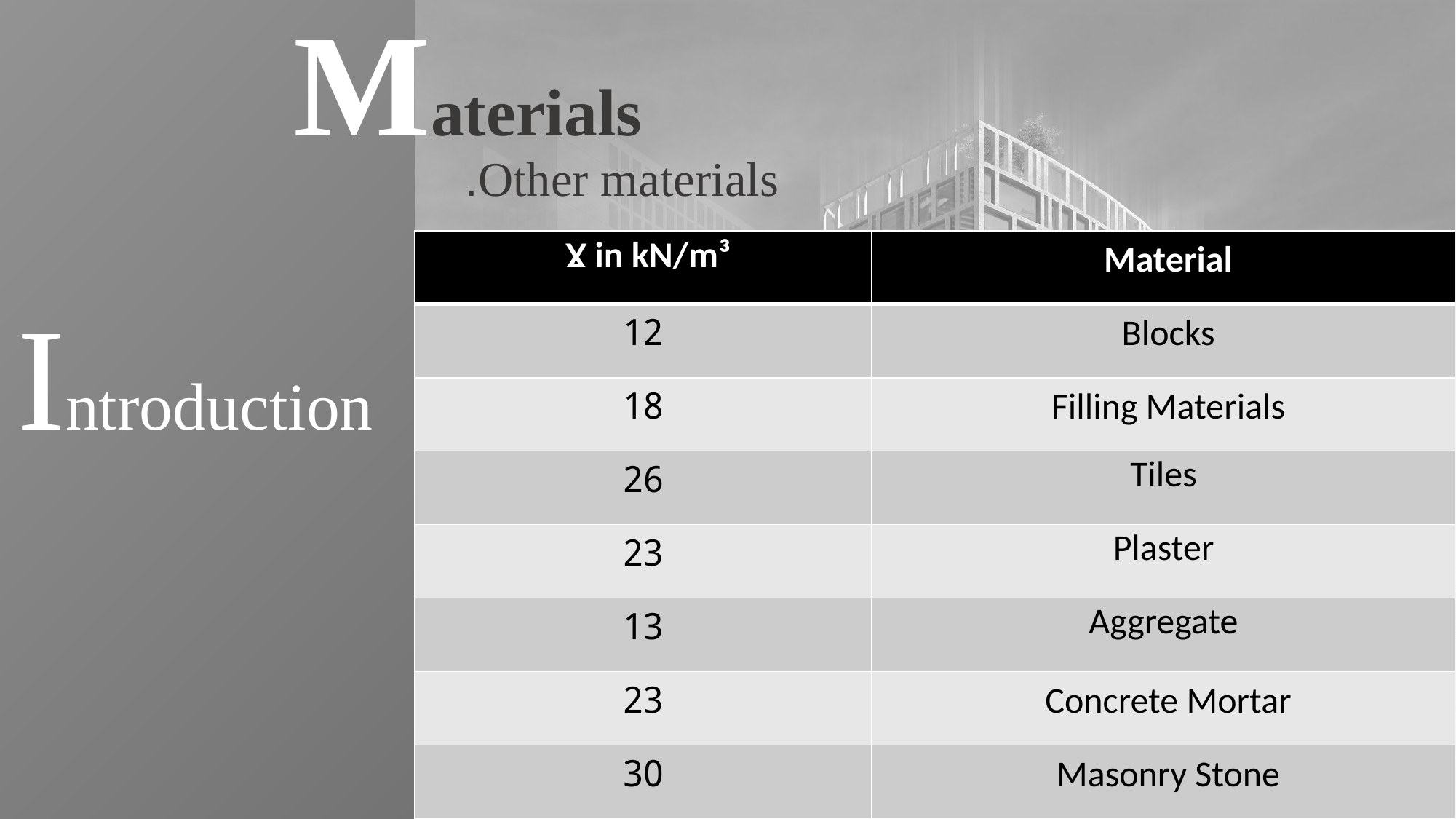

Materials
Other materials.
| Ɣ in kN/m³ | Material |
| --- | --- |
| 12 | Blocks |
| 18 | Filling Materials |
| 26 | Tiles |
| 23 | Plaster |
| 13 | Aggregate |
| 23 | Concrete Mortar |
| 30 | Masonry Stone |
Introduction

11